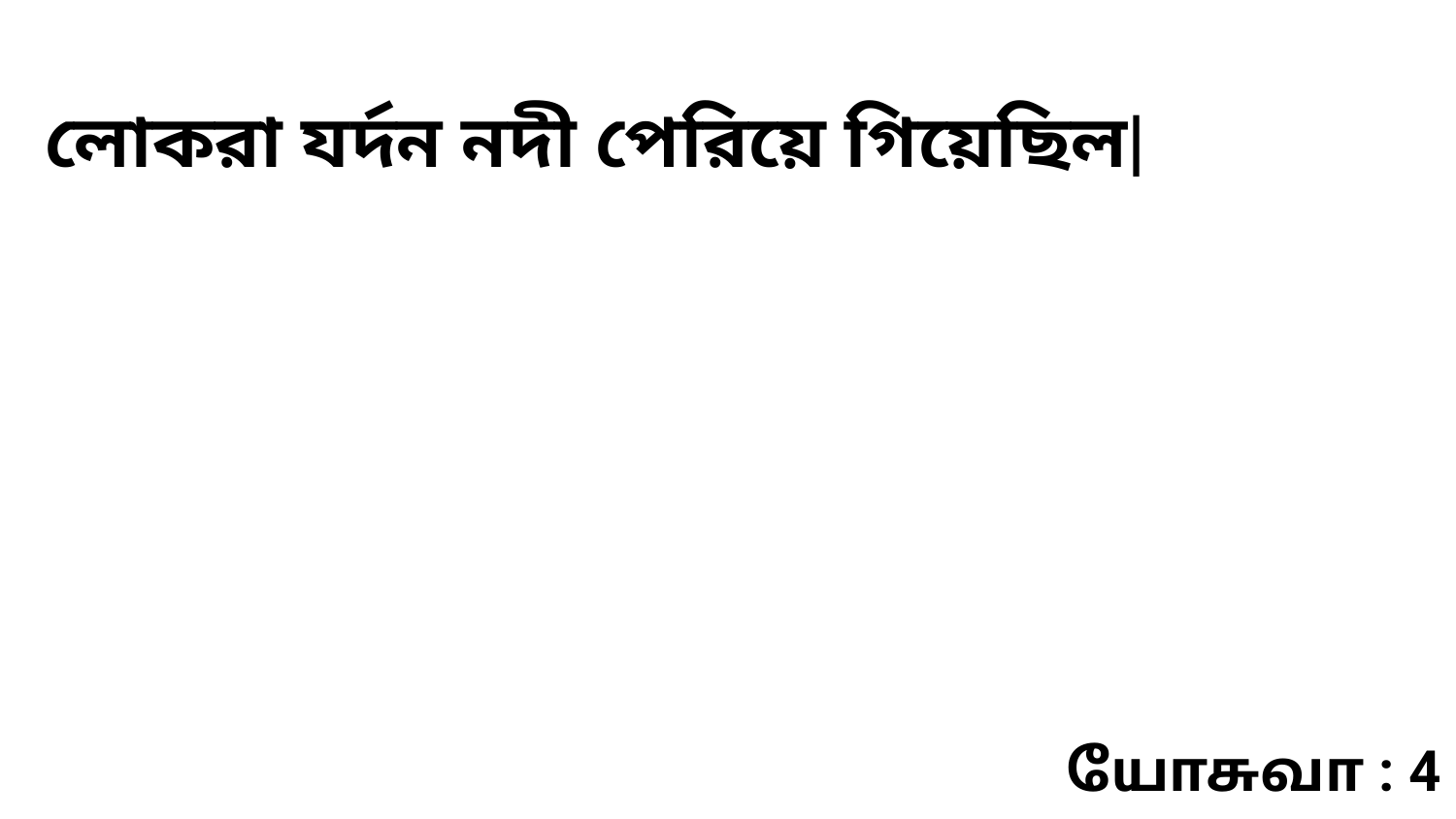

লোকরা যর্দন নদী পেরিয়ে গিয়েছিল|
யோசுவா : 4